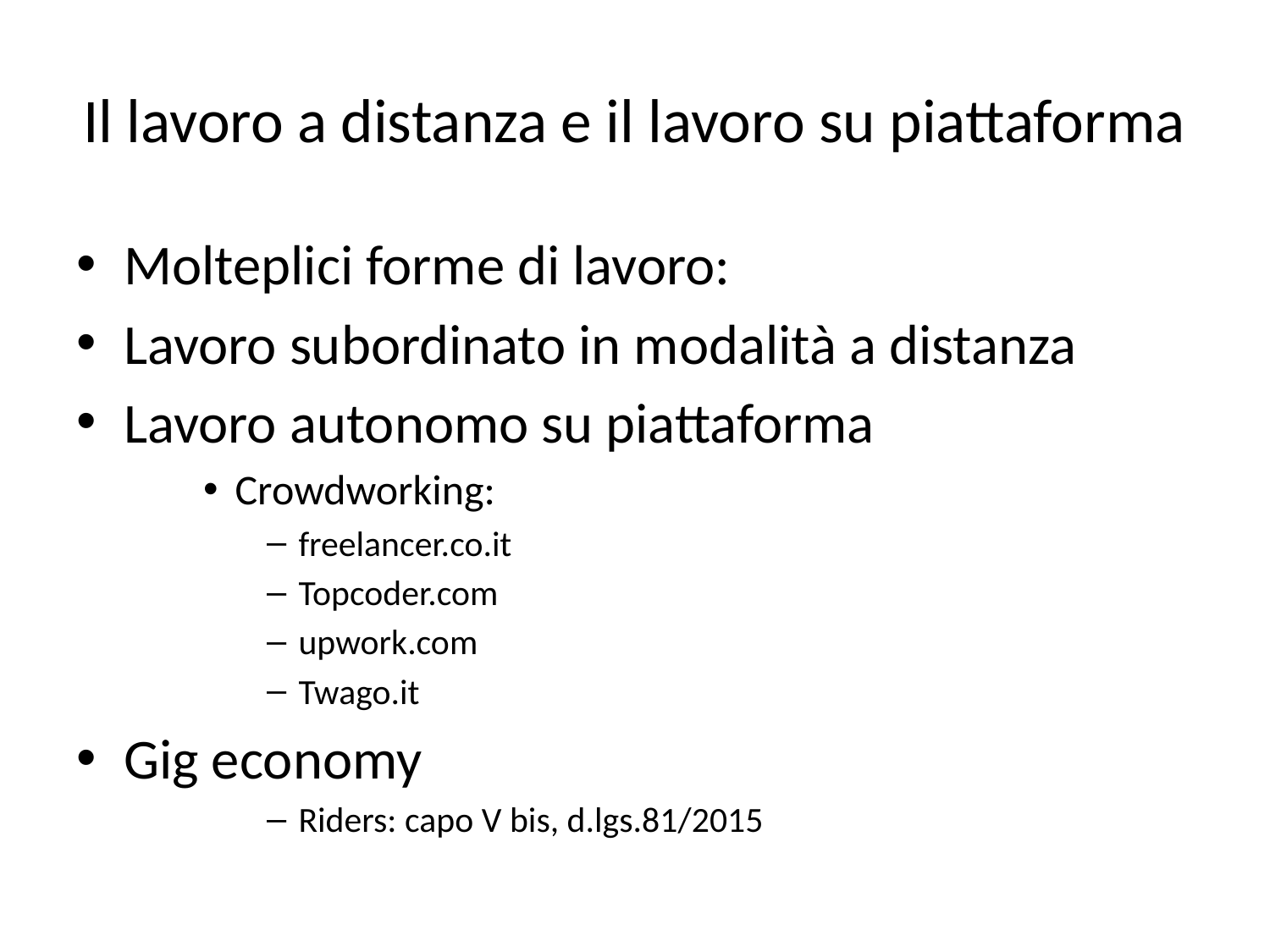

# Il lavoro a distanza e il lavoro su piattaforma
Molteplici forme di lavoro:
Lavoro subordinato in modalità a distanza
Lavoro autonomo su piattaforma
Crowdworking:
freelancer.co.it
Topcoder.com
upwork.com
Twago.it
Gig economy
Riders: capo V bis, d.lgs.81/2015